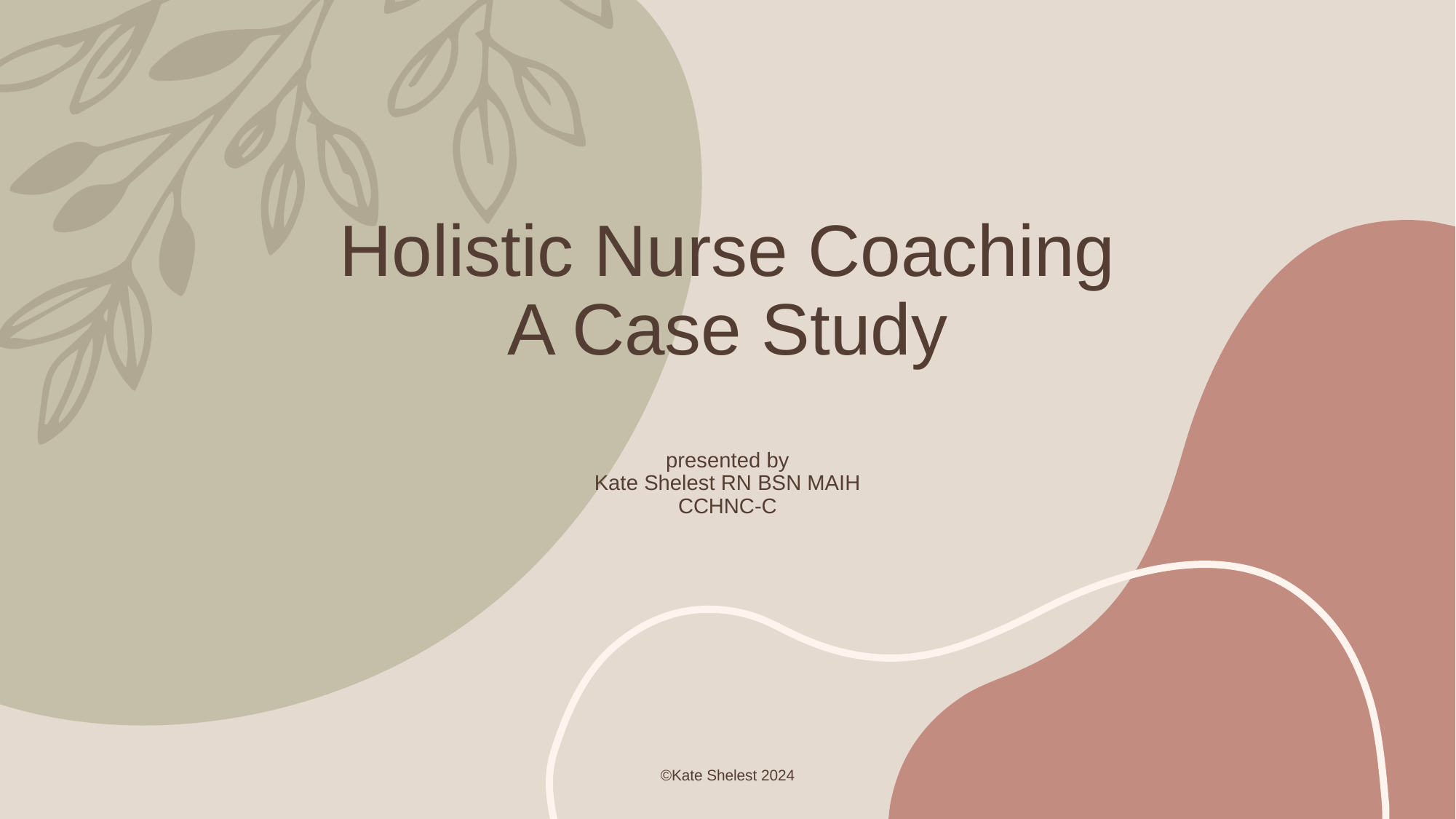

# Holistic Nurse Coaching A Case Study presented by Kate Shelest RN BSN MAIH CCHNC-C
©Kate Shelest 2024